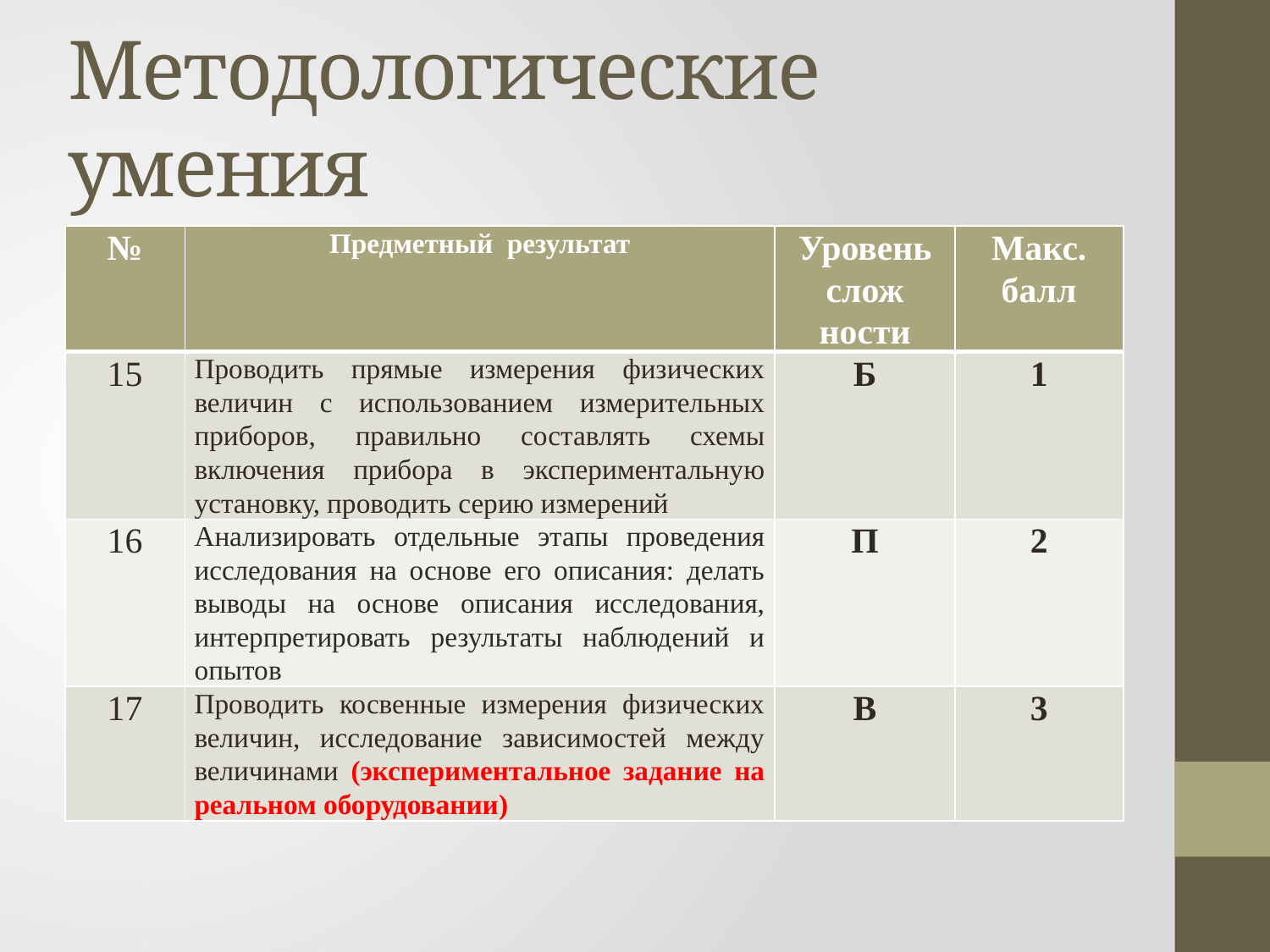

# Методологические умения
| № | Предметный результат | Уро­вень слож­ности | Макс. балл |
| --- | --- | --- | --- |
| 15 | Проводить прямые измерения физических величин с использованием измерительных приборов, правильно составлять схемы включения прибора в экспериментальную установку, проводить серию измерений | Б | 1 |
| 16 | Анализировать отдельные этапы проведения исследования на основе его описания: делать выводы на основе описания исследования, интерпретировать результаты наблюдений и опытов | П | 2 |
| 17 | Проводить косвенные измерения физических величин, исследование зависимостей между величинами (экспериментальное задание на реальном оборудовании) | В | 3 |